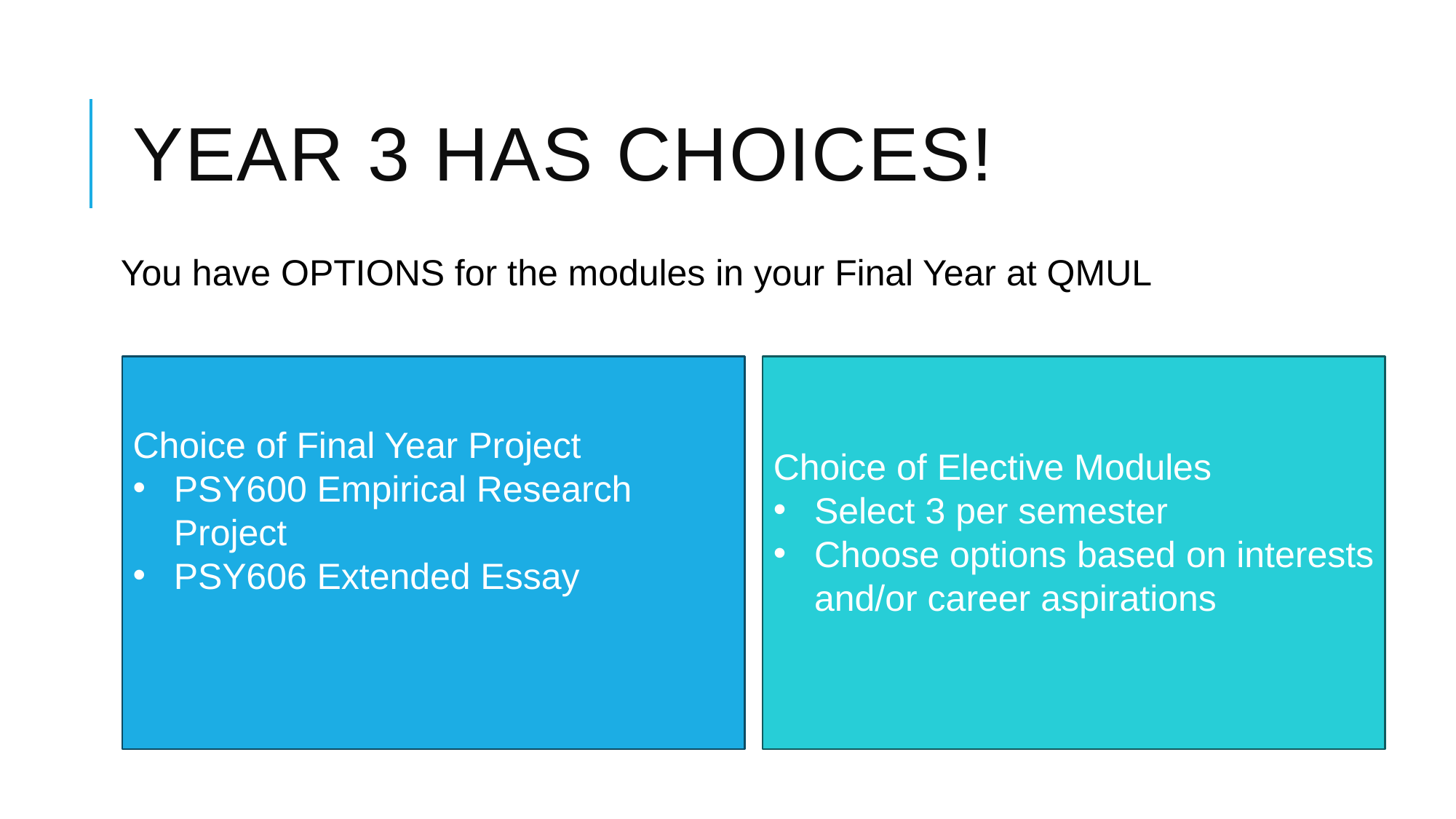

# Year 3 has choices!
You have OPTIONS for the modules in your Final Year at QMUL
Choice of Final Year Project
PSY600 Empirical Research Project
PSY606 Extended Essay

Choice of Elective Modules
Select 3 per semester
Choose options based on interests and/or career aspirations